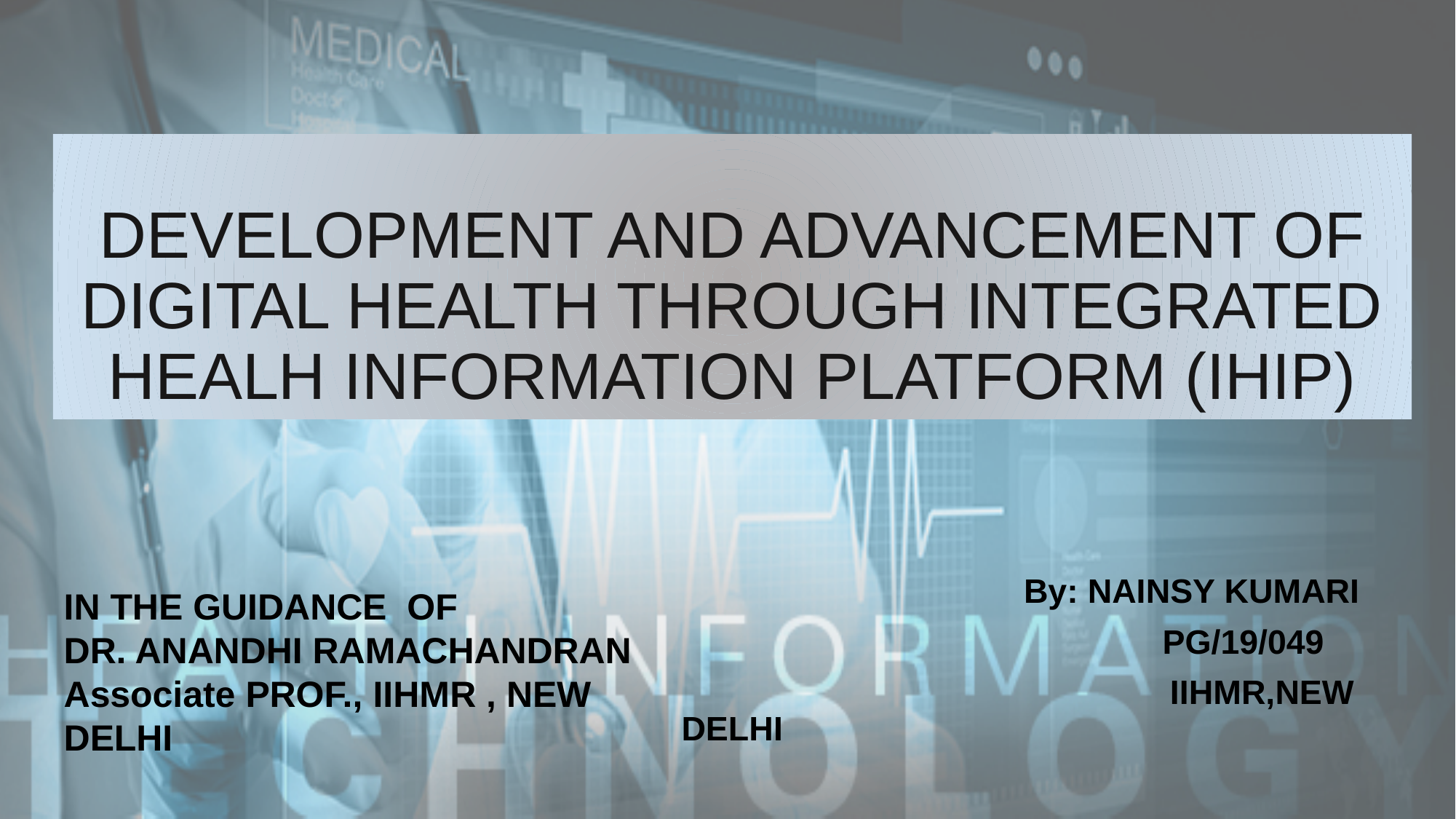

# DEVELOPMENT AND ADVANCEMENT OF DIGITAL HEALTH THROUGH INTEGRATED HEALH INFORMATION PLATFORM (IHIP)
                                                                                                                        By: NAINSY KUMARI
                                                                                                            PG/19/049
                                                                                                                IIHMR,NEW DELHI
IN THE GUIDANCE  OF
DR. ANANDHI RAMACHANDRAN
Associate PROF., IIHMR , NEW DELHI